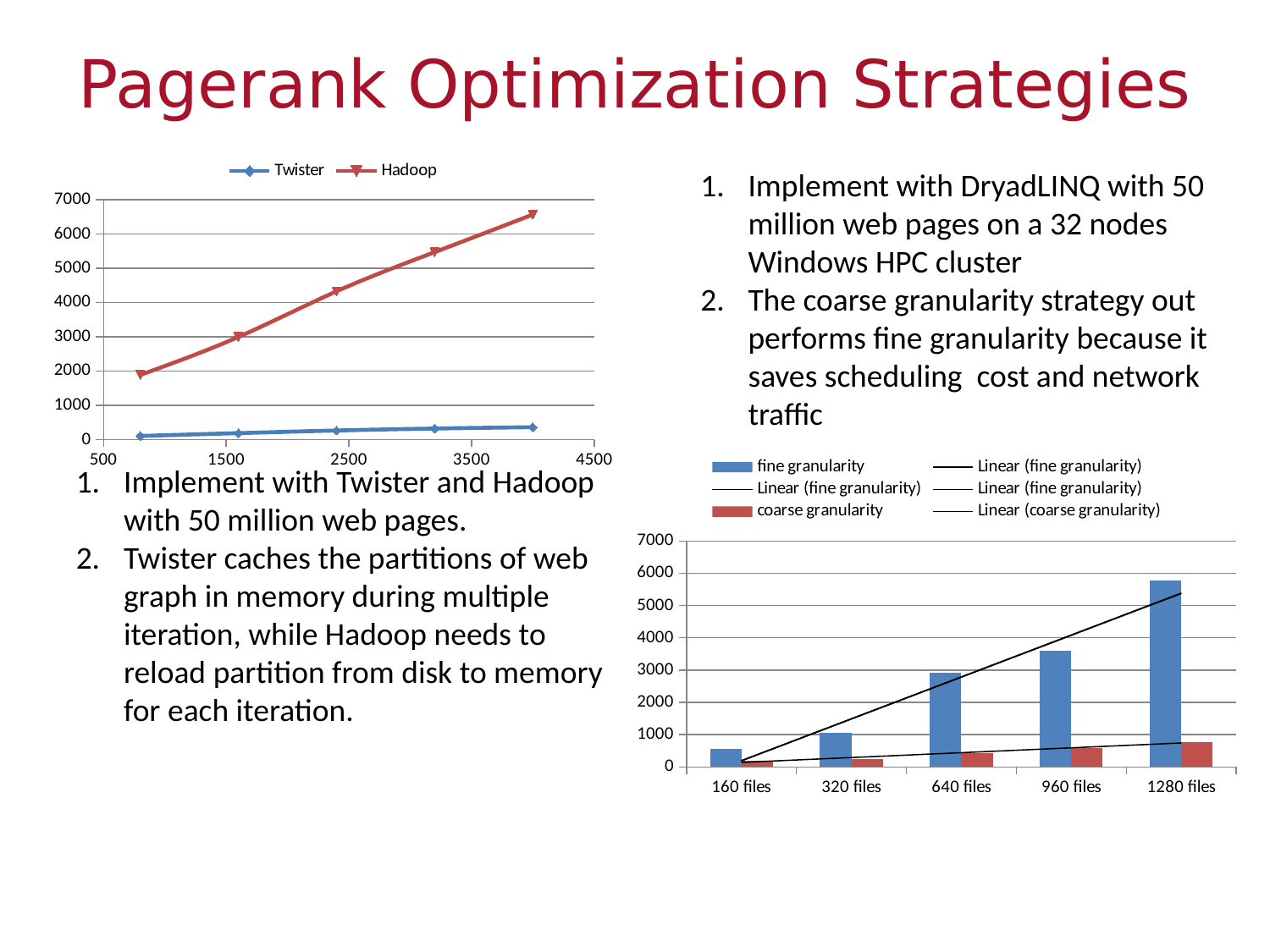

# Pagerank Optimization Strategies

### Chart

| Category |  |  |
|---|---|---|
Implement with DryadLINQ with 50 million web pages on a 32 nodes Windows HPC cluster
The coarse granularity strategy out performs fine granularity because it saves scheduling  cost and network traffic

### Chart

| Category |  |  |
|---|---|---|
| 160 files | 560.0 | 180.0 |
| 320 files | 1070.0 | 256.0 |
| 640 files | 2920.0 | 419.0 |
| 960 files | 3607.0 | 592.0 |
| 1280 files | 5775.0 | 764.0 |
Implement with Twister and Hadoop with 50 million web pages.
Twister caches the partitions of web graph in memory during multiple iteration, while Hadoop needs to reload partition from disk to memory for each iteration.